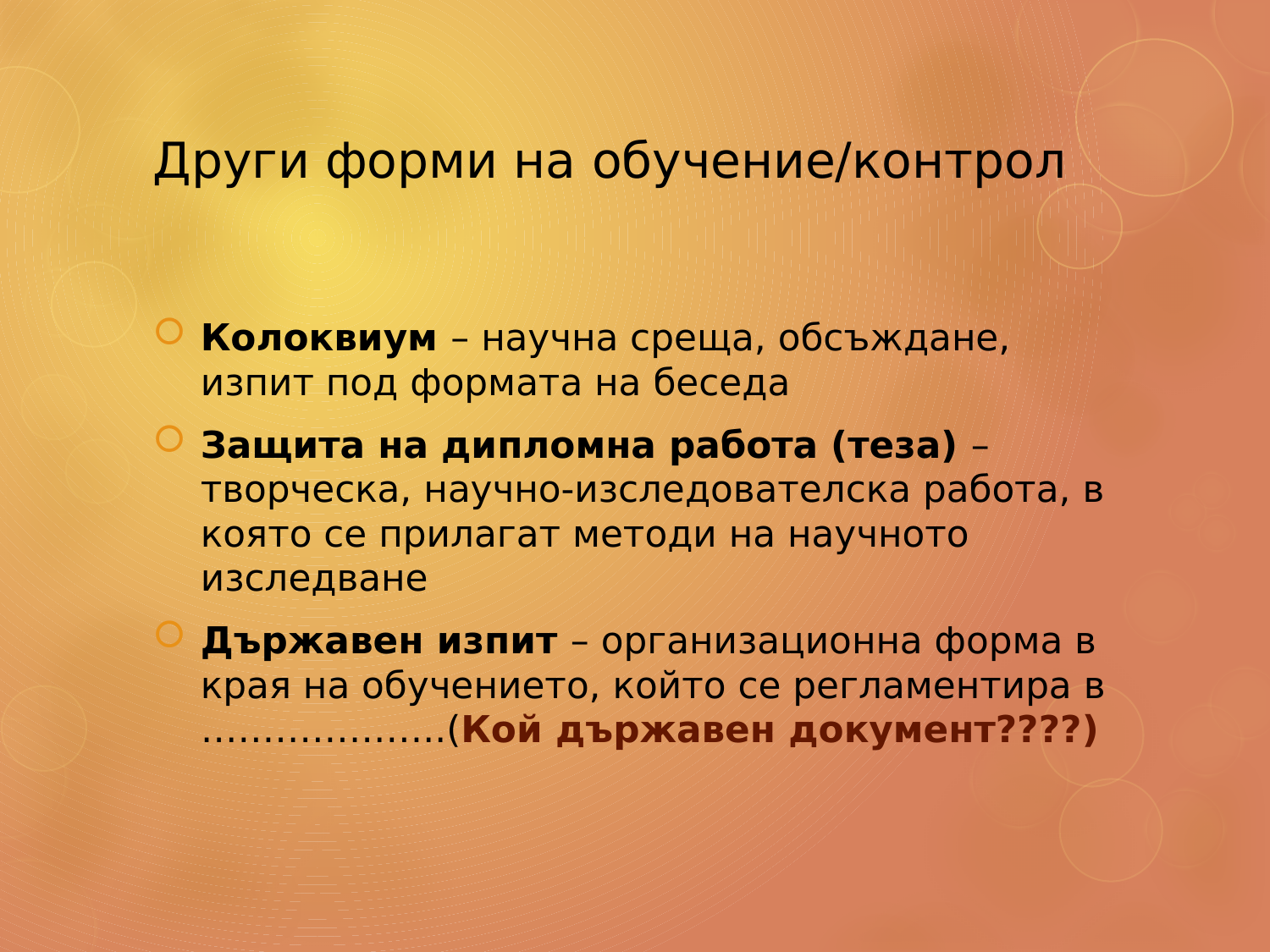

# Други форми на обучение/контрол
Колоквиум – научна среща, обсъждане, изпит под формата на беседа
Защита на дипломна работа (теза) – творческа, научно-изследователска работа, в която се прилагат методи на научното изследване
Държавен изпит – организационна форма в края на обучението, който се регламентира в ………………..(Кой държавен документ????)